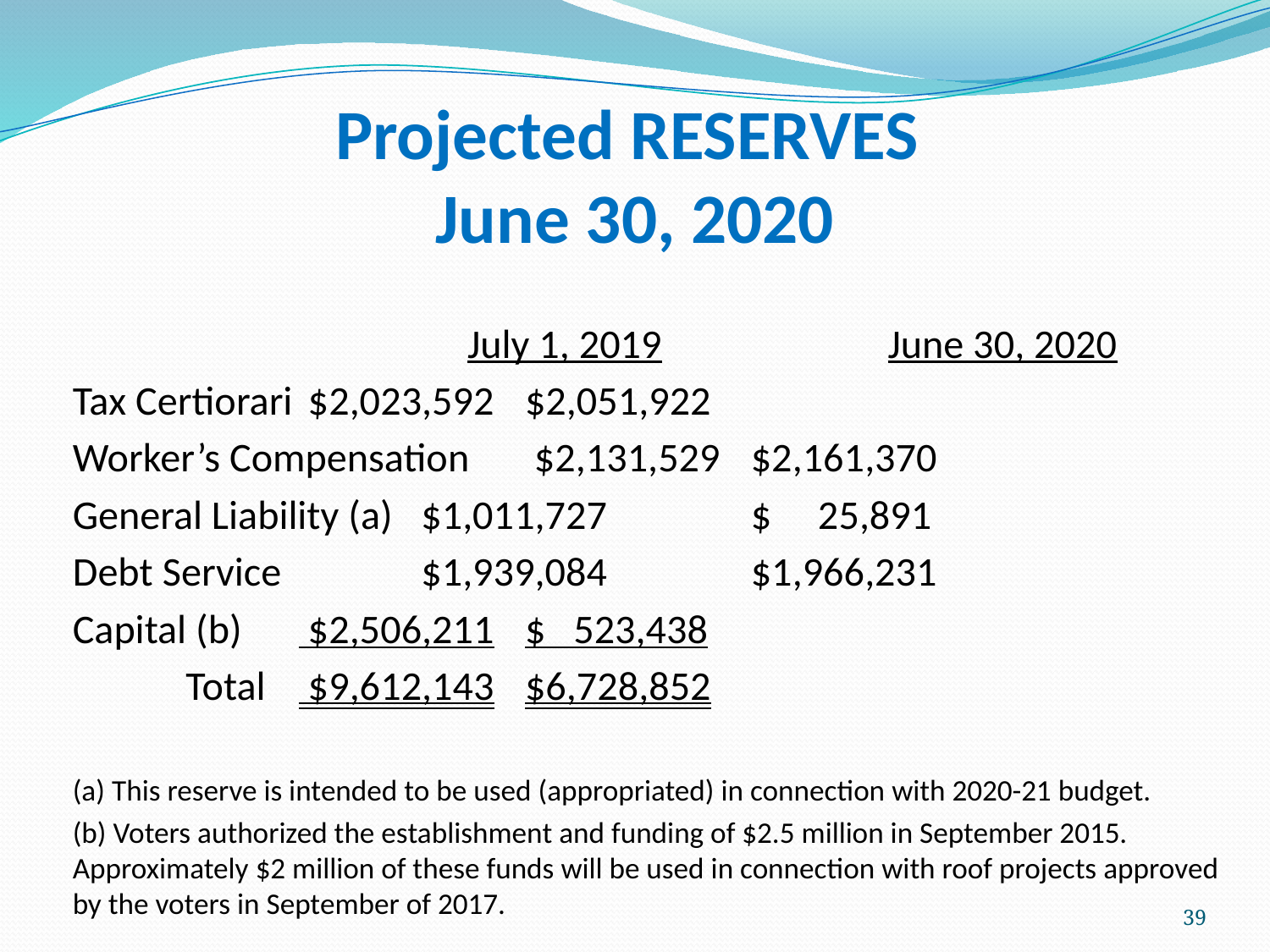

# Projected RESERVES June 30, 2020

		     	   July 1, 2019		June 30, 2020
Tax Certiorari			 $2,023,592		$2,051,922
Worker’s Compensation	 $2,131,529		$2,161,370
General Liability (a)		 $1,011,727		$     25,891
Debt Service 		 	 $1,939,084		$1,966,231
Capital (b)			 $2,506,211		$   523,438
	Total			 $9,612,143		$6,728,852

(a) This reserve is intended to be used (appropriated) in connection with 2020-21 budget.
(b) Voters authorized the establishment and funding of $2.5 million in September 2015. Approximately $2 million of these funds will be used in connection with roof projects approved by the voters in September of 2017.

39